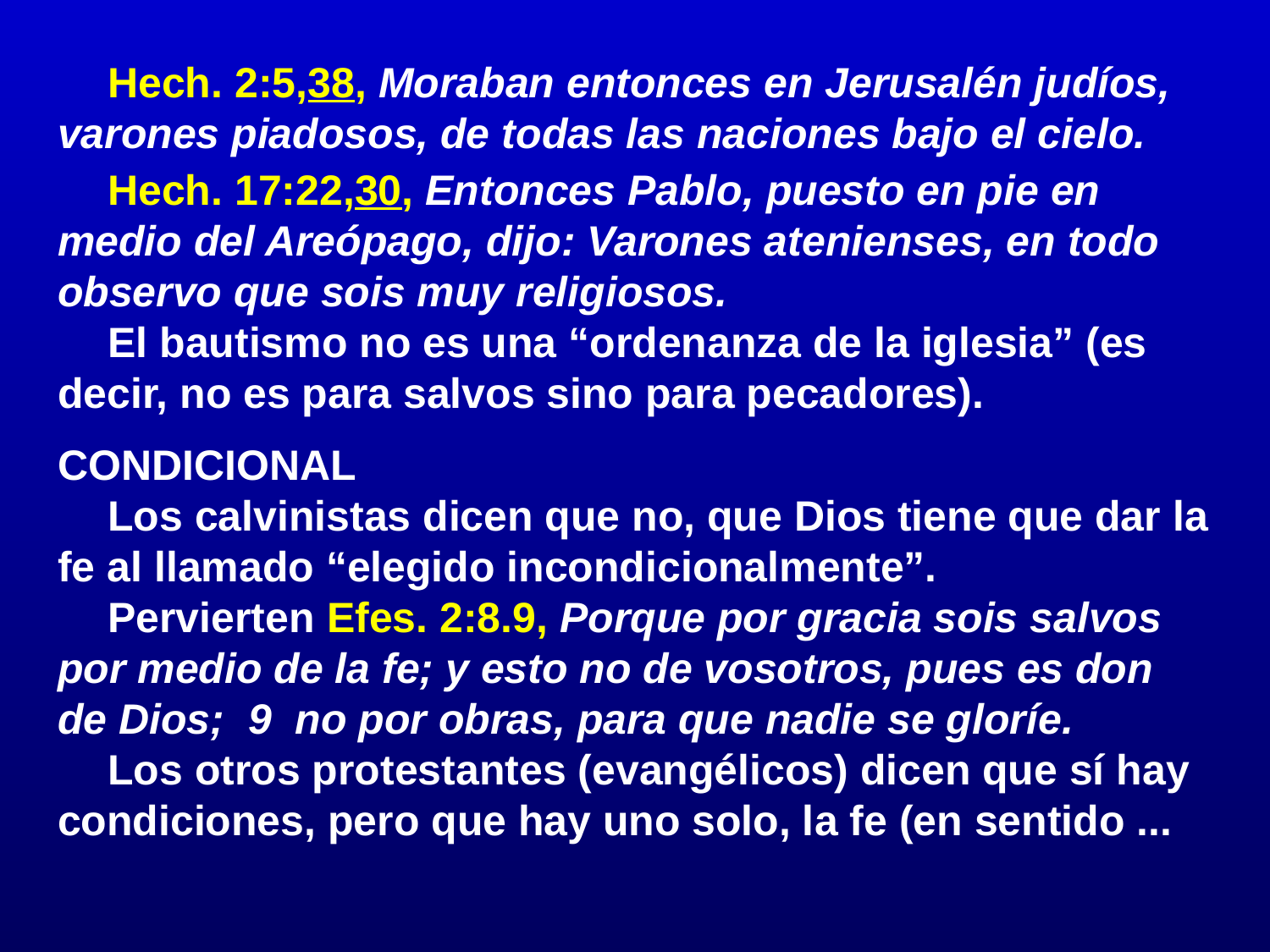

# Hech. 2:5,38, Moraban entonces en Jerusalén judíos, varones piadosos, de todas las naciones bajo el cielo.
		Hech. 17:22,30, Entonces Pablo, puesto en pie en medio del Areópago, dijo: Varones atenienses, en todo observo que sois muy religiosos.
		El bautismo no es una “ordenanza de la iglesia” (es decir, no es para salvos sino para pecadores).
CONDICIONAL
		Los calvinistas dicen que no, que Dios tiene que dar la fe al llamado “elegido incondicionalmente”.
		Pervierten Efes. 2:8.9, Porque por gracia sois salvos por medio de la fe; y esto no de vosotros, pues es don de Dios;  9  no por obras, para que nadie se gloríe.
		Los otros protestantes (evangélicos) dicen que sí hay condiciones, pero que hay uno solo, la fe (en sentido ...